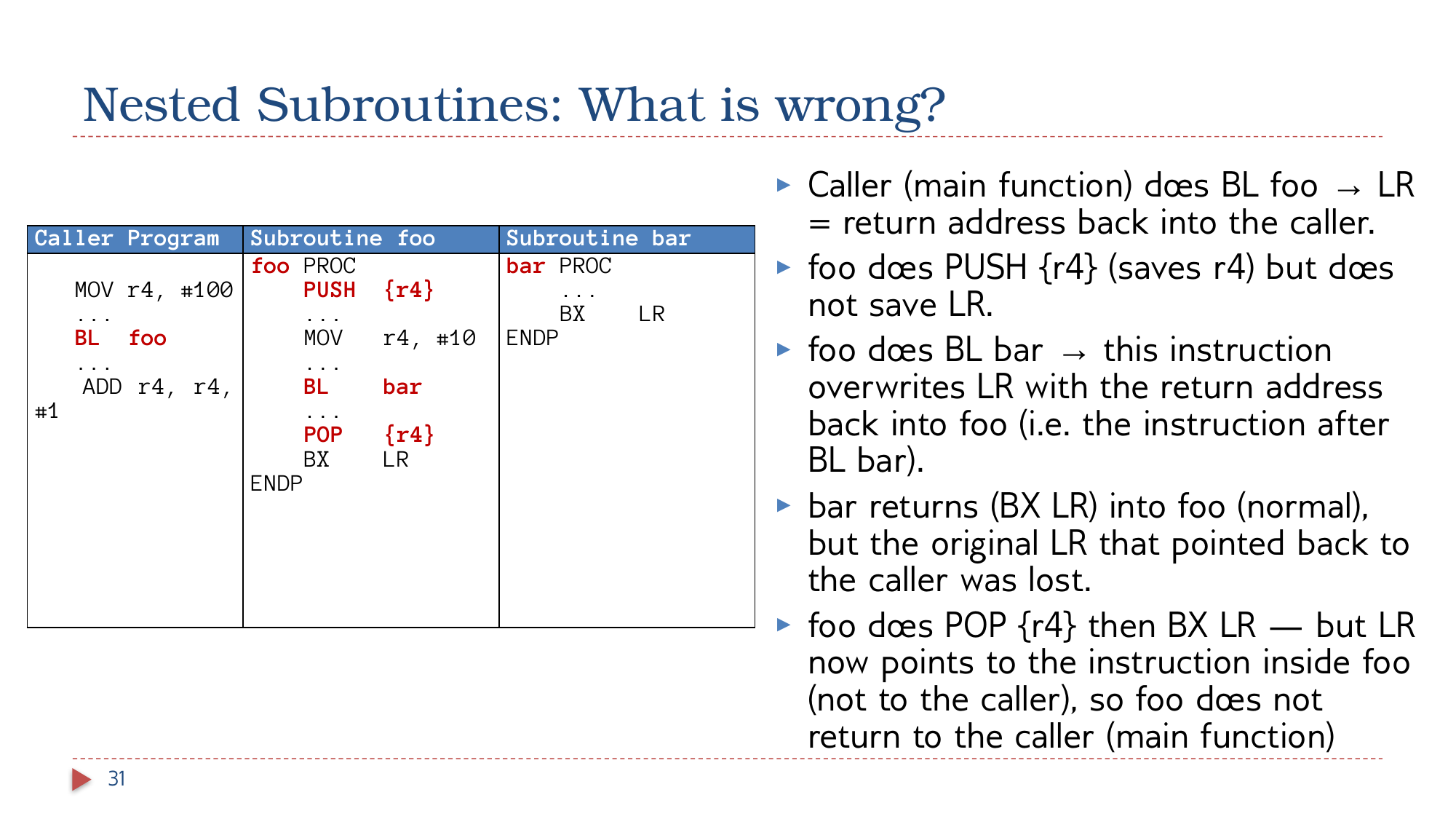

# Nested Subroutines: What is wrong?
Caller (main function) does BL foo → LR = return address back into the caller.
foo does PUSH {r4} (saves r4) but does not save LR.
foo does BL bar → this instruction overwrites LR with the return address back into foo (i.e. the instruction after BL bar).
bar returns (BX LR) into foo (normal), but the original LR that pointed back to the caller was lost.
foo does POP {r4} then BX LR — but LR now points to the instruction inside foo (not to the caller), so foo does not return to the caller (main function)
| Caller Program | Subroutine foo | Subroutine bar |
| --- | --- | --- |
| MOV r4, #100 ... BL foo ... ADD r4, r4, #1 | foo PROC PUSH {r4} ... MOV r4, #10 ... BL bar ... POP {r4} BX LR ENDP | bar PROC ... BX LR ENDP |
31